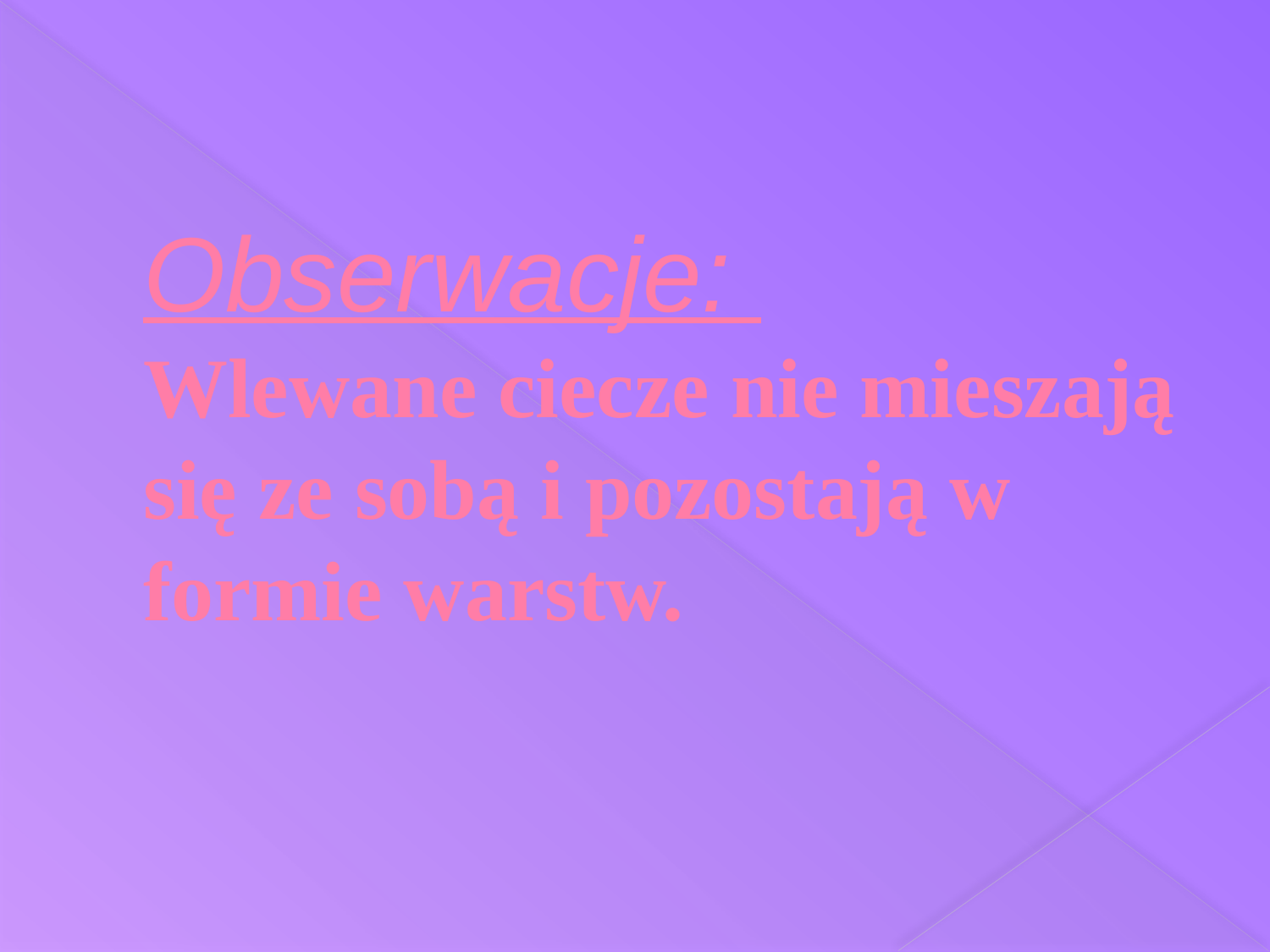

# Obserwacje: Wlewane ciecze nie mieszają się ze sobą i pozostają w formie warstw.